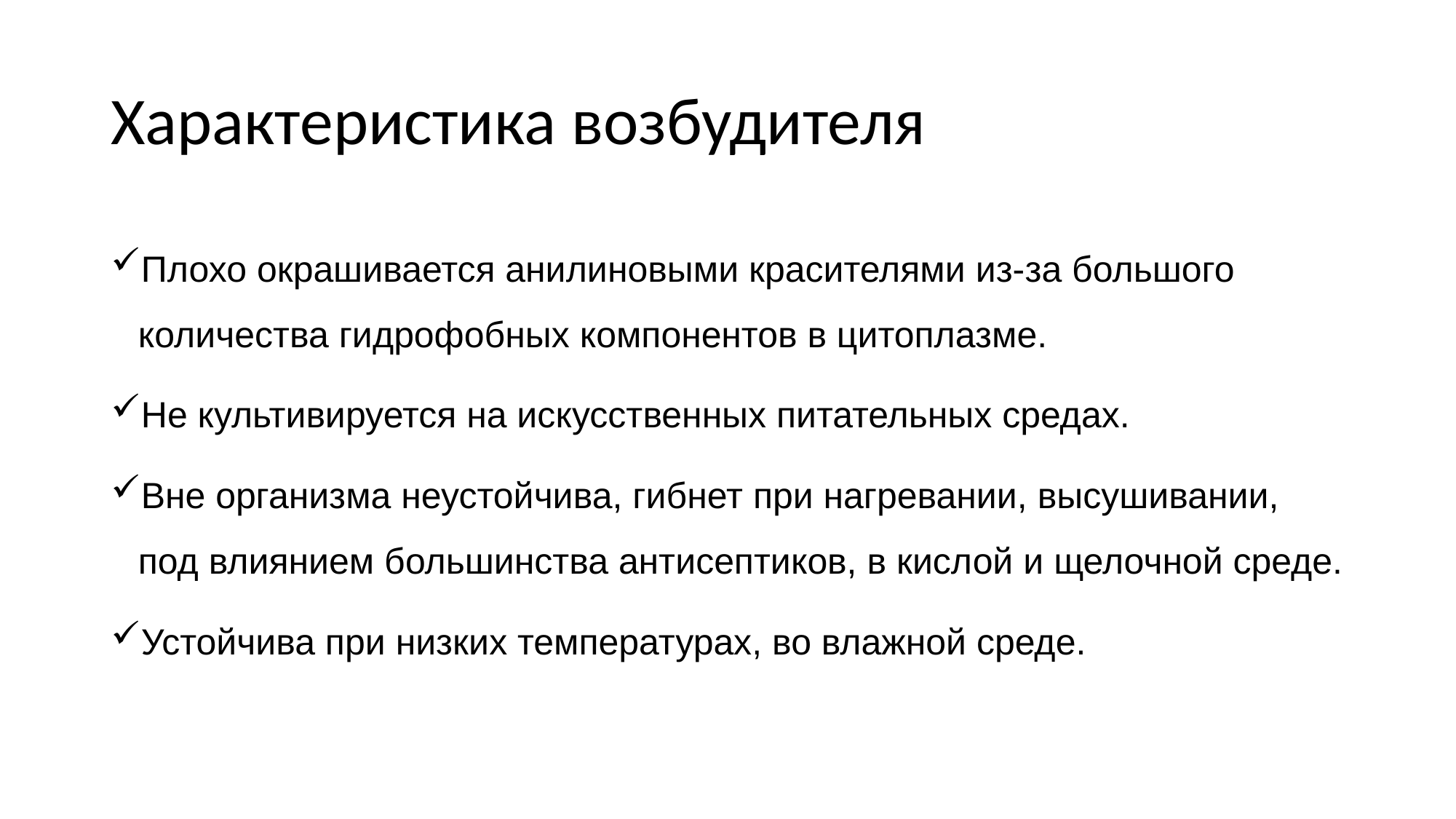

# Характеристика возбудителя
Плохо окрашивается анилиновыми красителями из-за большого количества гидрофобных компонентов в цитоплазме.
Не культивируется на искусственных питательных средах.
Вне организма неустойчива, гибнет при нагревании, высушивании, под влиянием большинства антисептиков, в кислой и щелочной среде.
Устойчива при низких температурах, во влажной среде.